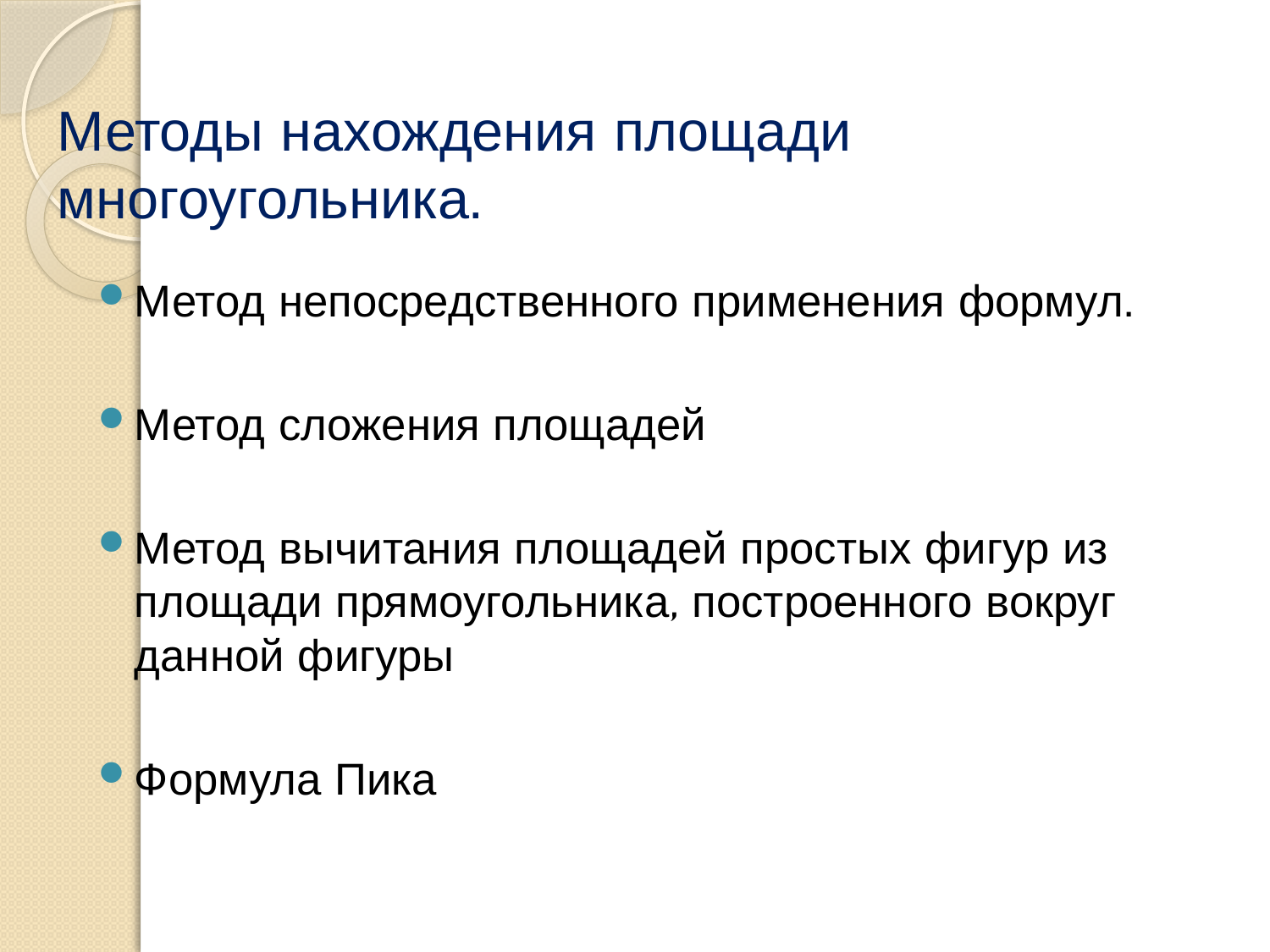

# Методы нахождения площади многоугольника.
Метод непосредственного применения формул.

Метод сложения площадей

Метод вычитания площадей простых фигур из площади прямоугольника, построенного вокруг данной фигуры

Формула Пика